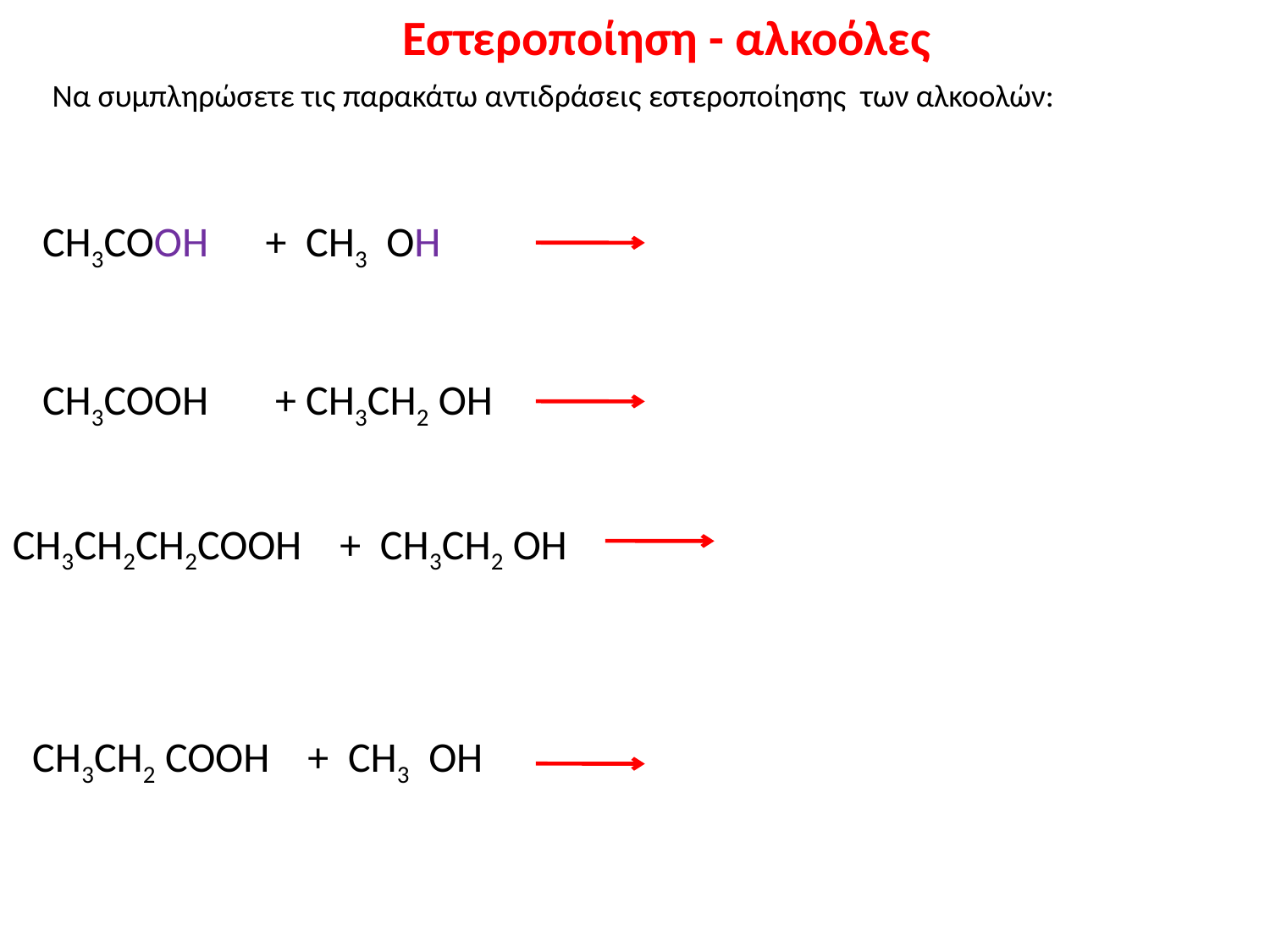

Εστεροποίηση - αλκοόλες
Να συμπληρώσετε τις παρακάτω αντιδράσεις εστεροποίησης  των αλκοολών:
CH3COΟH      +  CH3  OH
CH3COΟH       + CH3CH2 OH
CH3CH2CH2COΟH    +  CH3CH2 OH
CH3CH2 COΟH    +  CH3  OH